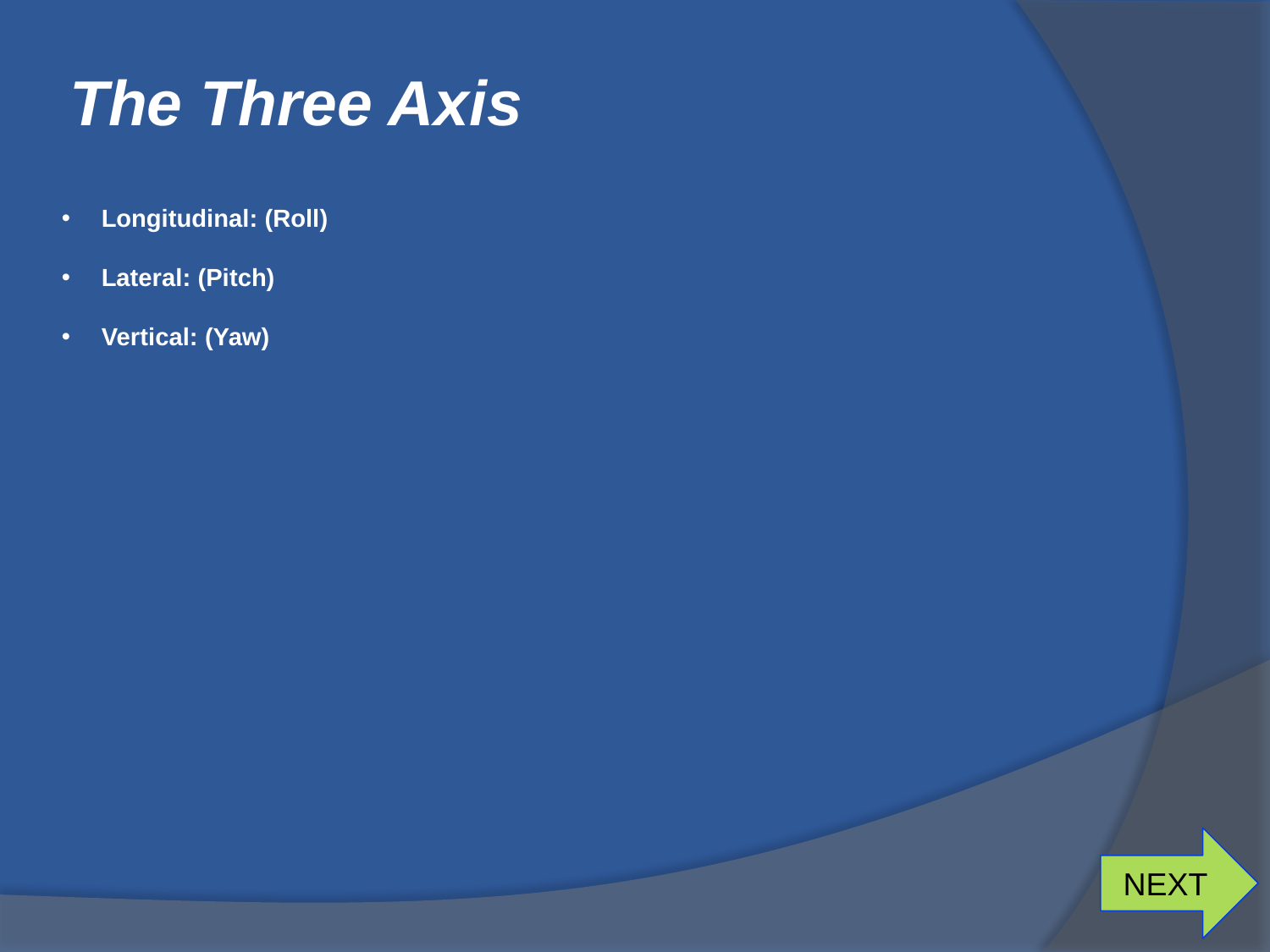

# The Three Axis
Longitudinal: (Roll)

Lateral: (Pitch)

Vertical: (Yaw)

NEXT